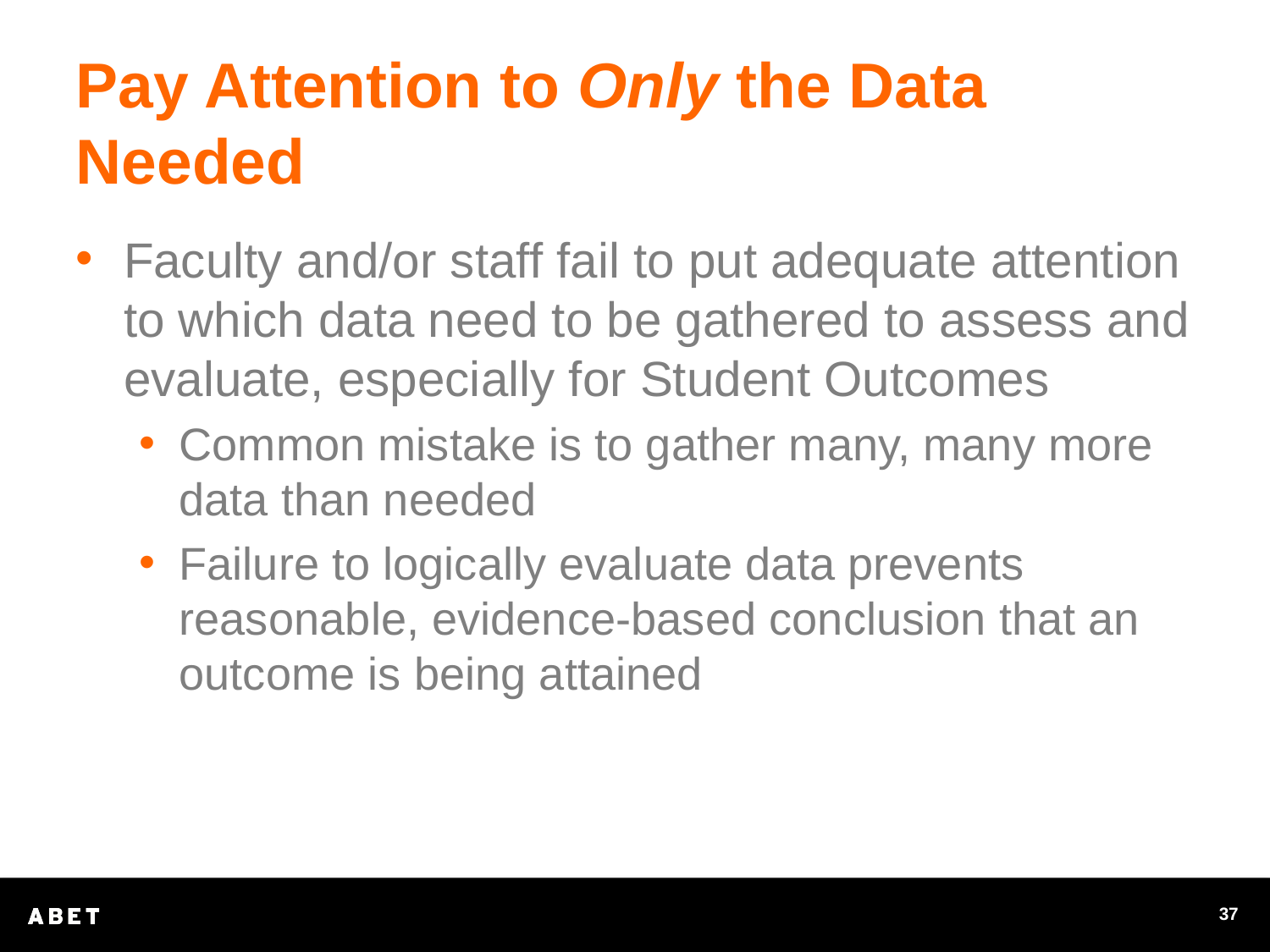

# Pay Attention to Only the Data Needed
Faculty and/or staff fail to put adequate attention to which data need to be gathered to assess and evaluate, especially for Student Outcomes
Common mistake is to gather many, many more data than needed
Failure to logically evaluate data prevents reasonable, evidence-based conclusion that an outcome is being attained